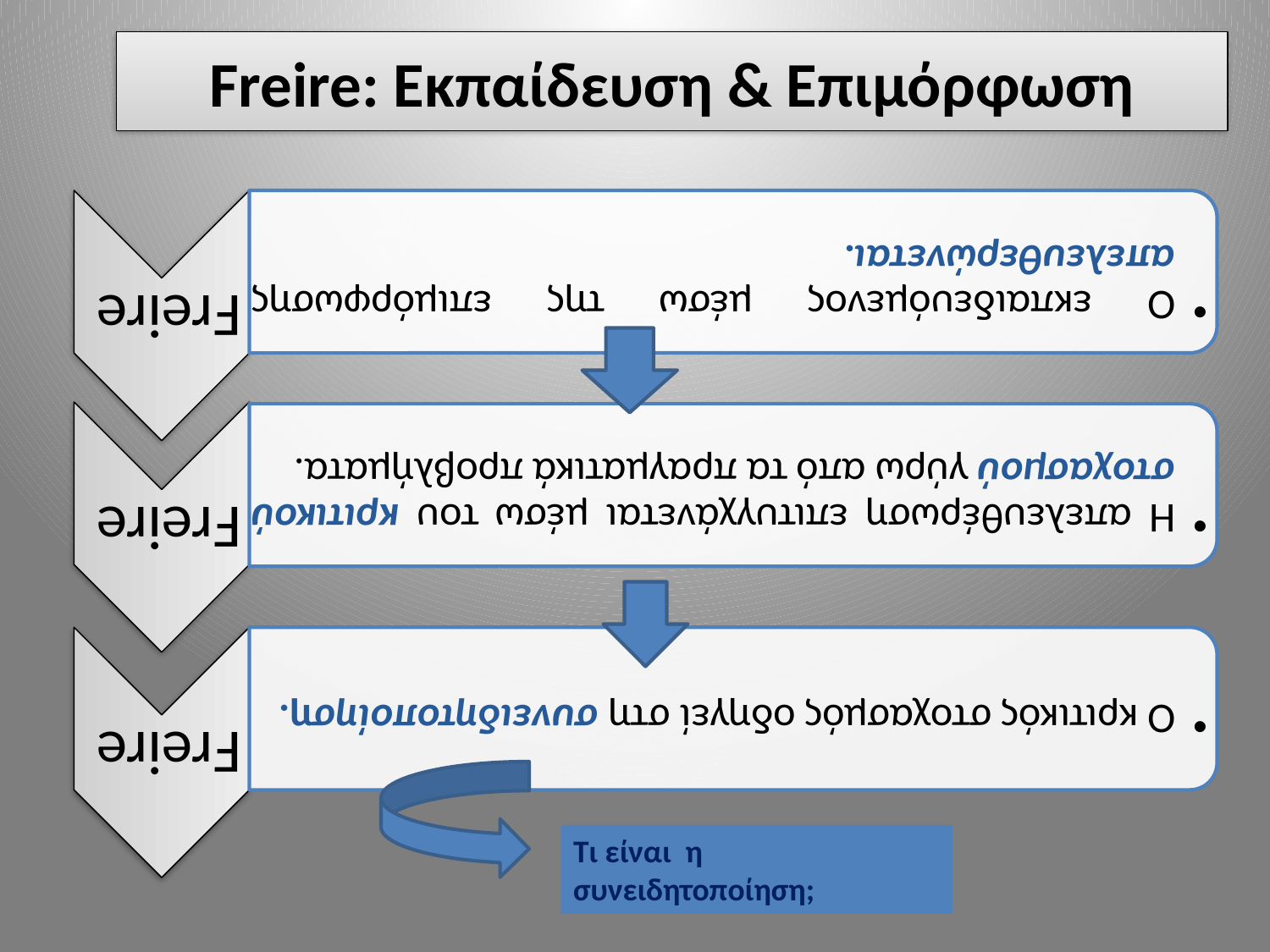

Freire: Εκπαίδευση & Επιμόρφωση
Freire
Ο εκπαιδευόμενος μέσω της επιμόρφωσης απελευθερώνεται.
Freire
Η απελευθέρωση επιτυγχάνεται μέσω του κριτικού στοχασμού γύρω από τα πραγματικά προβλήματα.
Freire
Ο κριτικός στοχασμός οδηγεί στη συνειδητοποίηση.

Τι είναι  η συνειδητοποίηση;